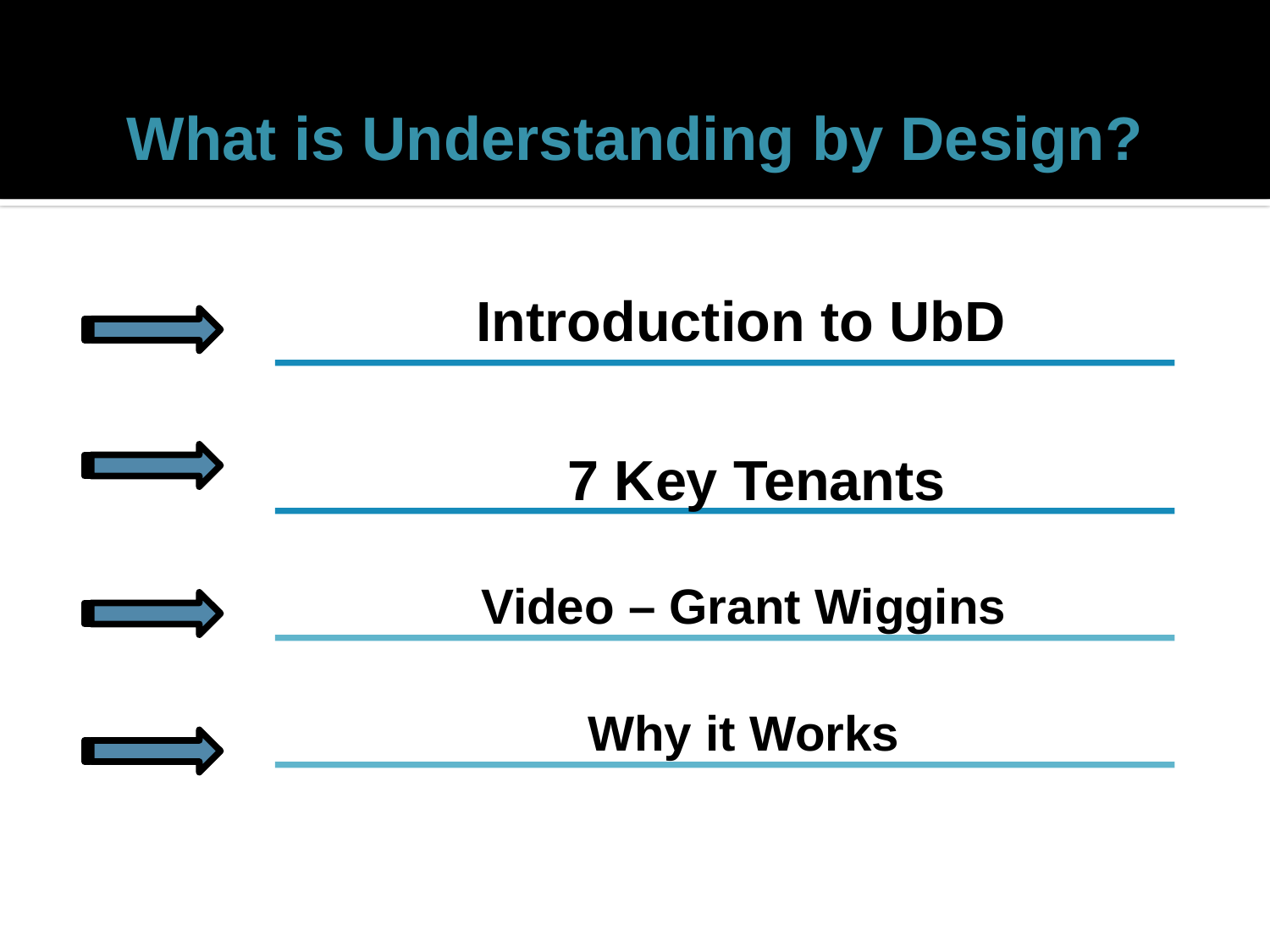

What is Understanding by Design?
 Introduction to UbD

7 Key Tenants

  Video – Grant Wiggins

  Why it Works